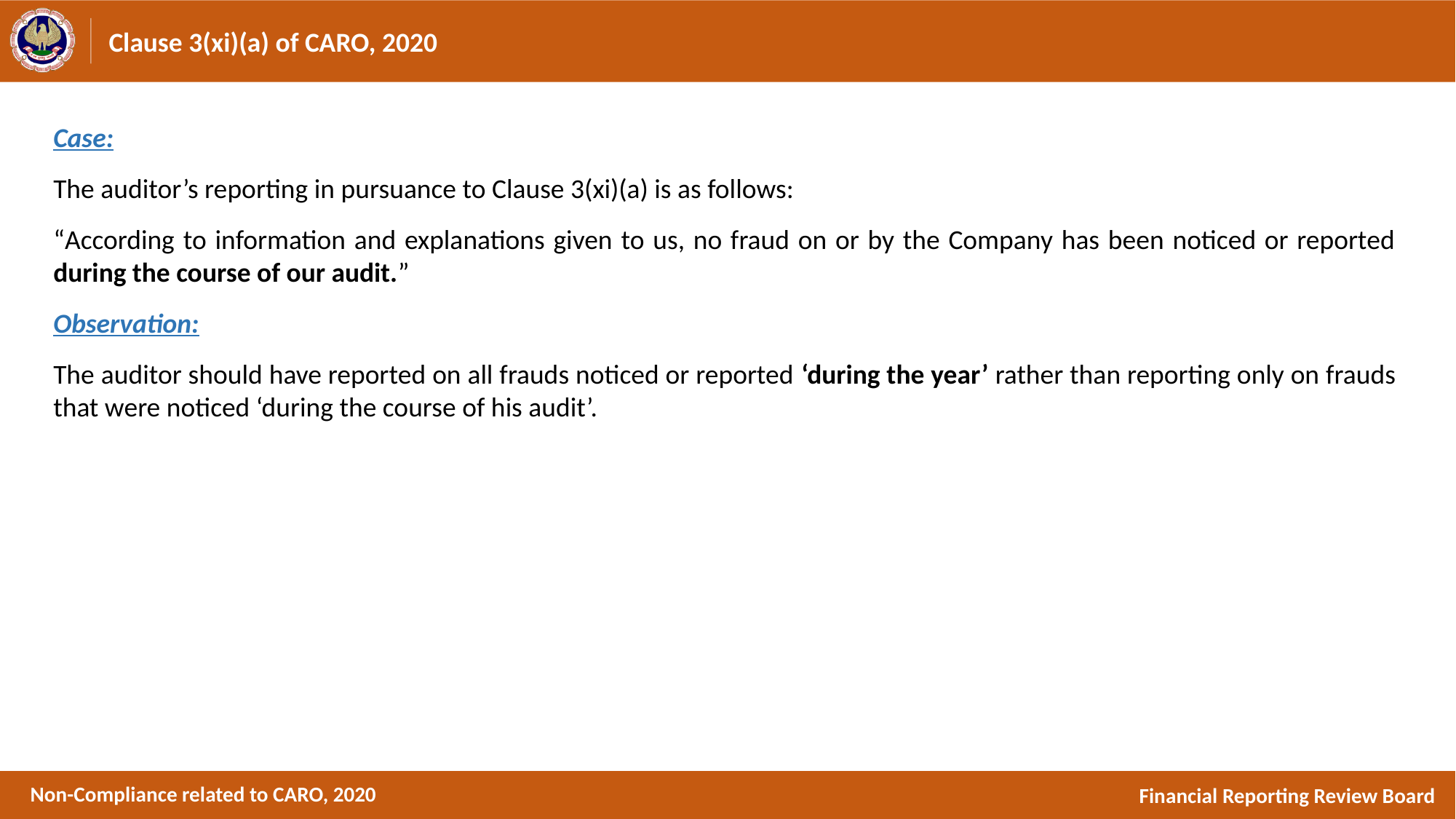

# Clause 3(xi)(a) of CARO, 2020
Case:
The auditor’s reporting in pursuance to Clause 3(xi)(a) is as follows:
“According to information and explanations given to us, no fraud on or by the Company has been noticed or reported during the course of our audit.”
Observation:
The auditor should have reported on all frauds noticed or reported ‘during the year’ rather than reporting only on frauds that were noticed ‘during the course of his audit’.
Non-Compliance related to CARO, 2020